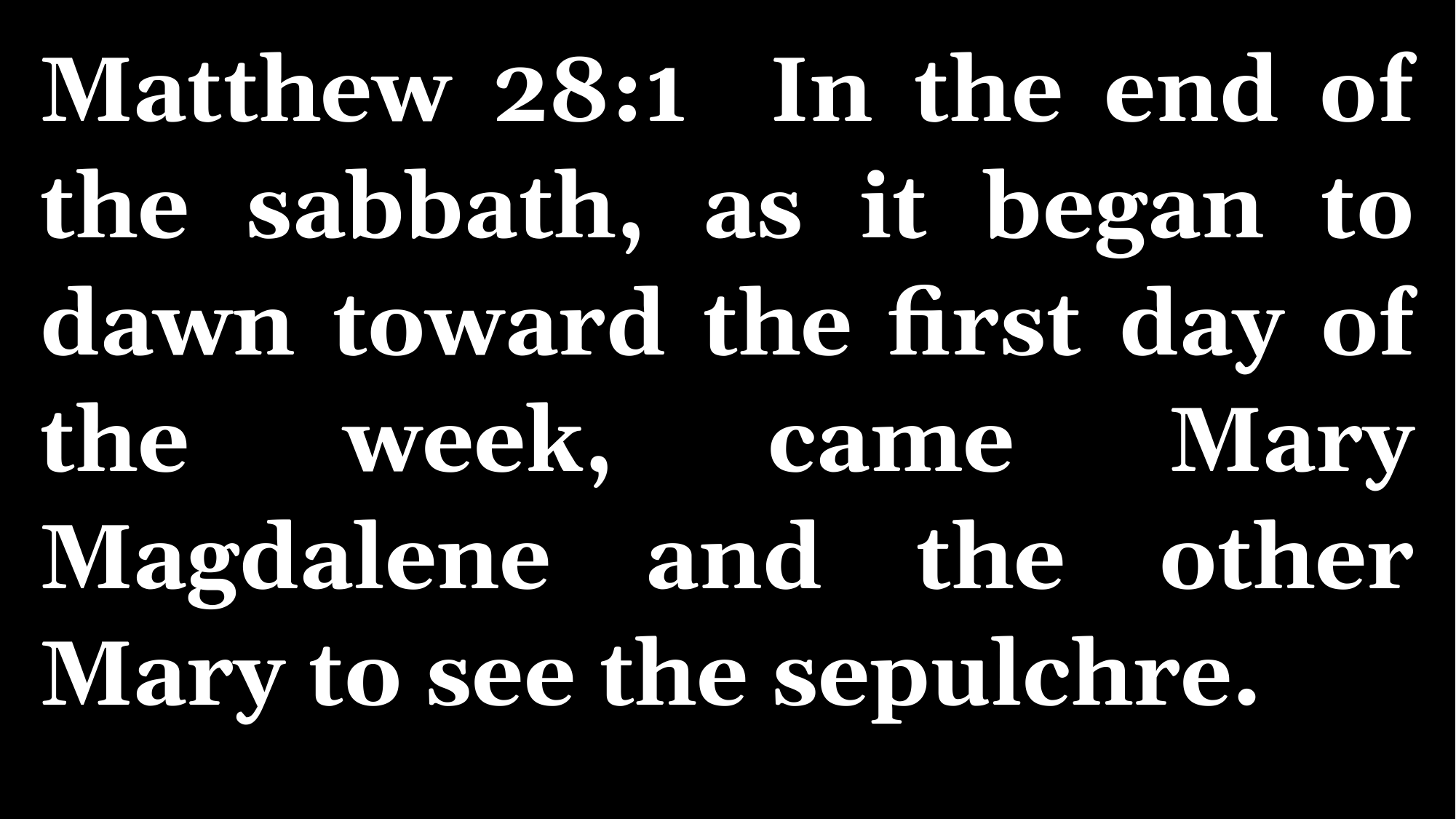

Matthew 28:1  In the end of the sabbath, as it began to dawn toward the first day of the week, came Mary Magdalene and the other Mary to see the sepulchre.